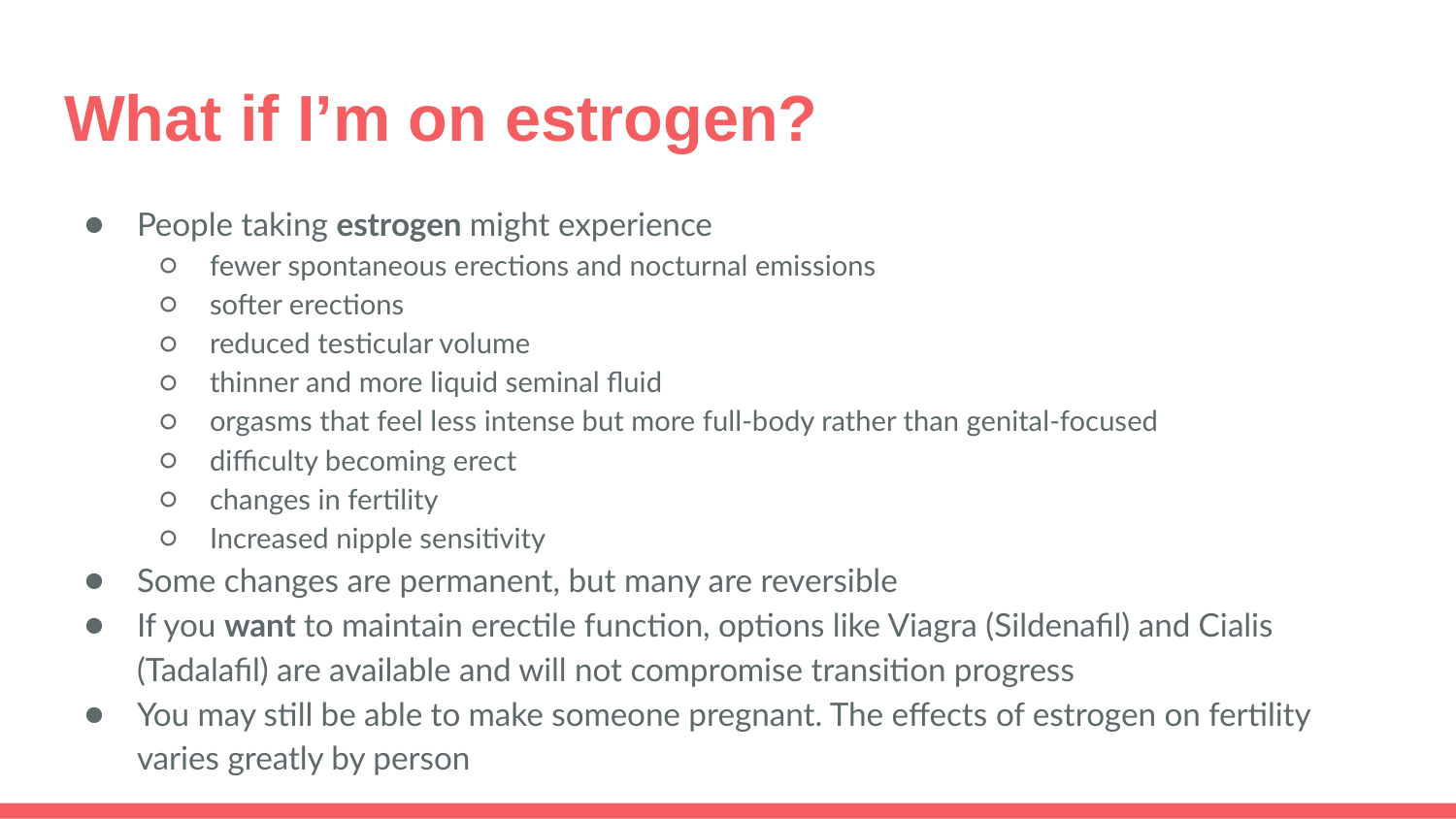

# What if I’m on estrogen?
People taking estrogen might experience
fewer spontaneous erections and nocturnal emissions
softer erections
reduced testicular volume
thinner and more liquid seminal fluid
orgasms that feel less intense but more full-body rather than genital-focused
difficulty becoming erect
changes in fertility
Increased nipple sensitivity
Some changes are permanent, but many are reversible
If you want to maintain erectile function, options like Viagra (Sildenafil) and Cialis (Tadalafil) are available and will not compromise transition progress
You may still be able to make someone pregnant. The effects of estrogen on fertility varies greatly by person